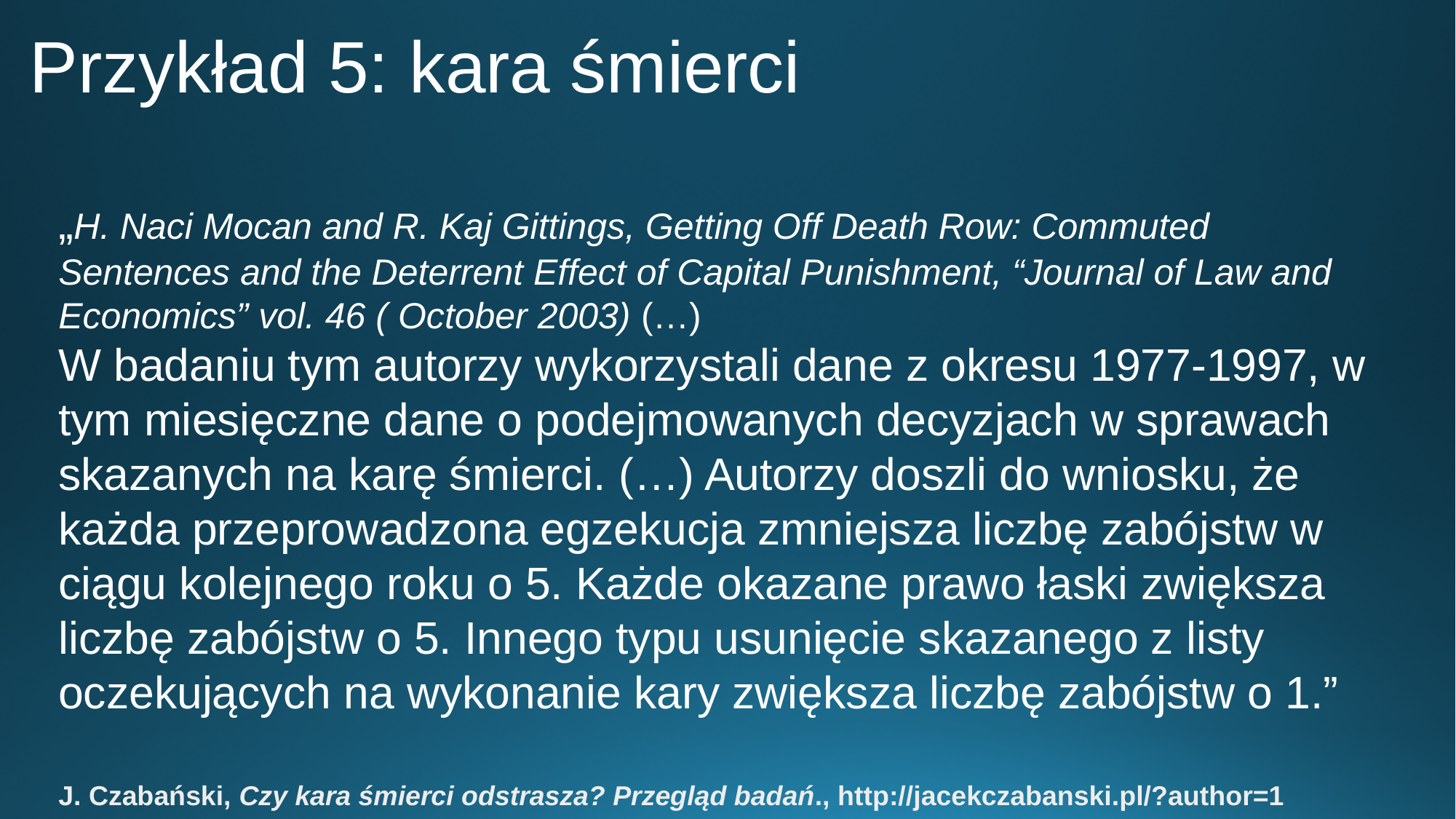

# Przykład 5: kara śmierci
„H. Naci Mocan and R. Kaj Gittings, Getting Off Death Row: Commuted Sentences and the Deterrent Effect of Capital Punishment, “Journal of Law and Economics” vol. 46 ( October 2003) (…)
W badaniu tym autorzy wykorzystali dane z okresu 1977-1997, w tym miesięczne dane o podejmowanych decyzjach w sprawach skazanych na karę śmierci. (…) Autorzy doszli do wniosku, że każda przeprowadzona egzekucja zmniejsza liczbę zabójstw w ciągu kolejnego roku o 5. Każde okazane prawo łaski zwiększa liczbę zabójstw o 5. Innego typu usunięcie skazanego z listy oczekujących na wykonanie kary zwiększa liczbę zabójstw o 1.”

J. Czabański, Czy kara śmierci odstrasza? Przegląd badań., http://jacekczabanski.pl/?author=1